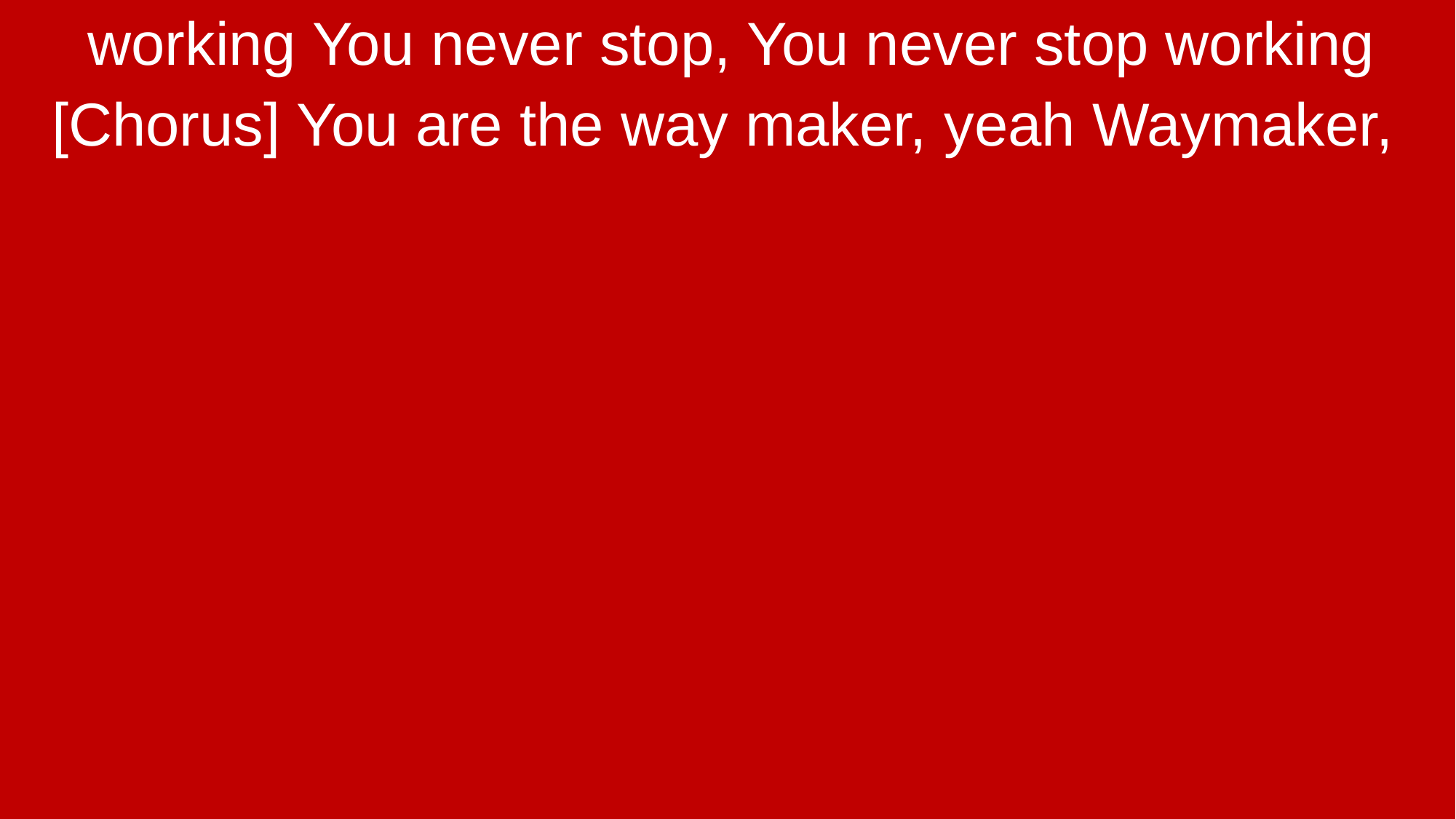

working You never stop, You never stop working
[Chorus] You are the way maker, yeah Waymaker,